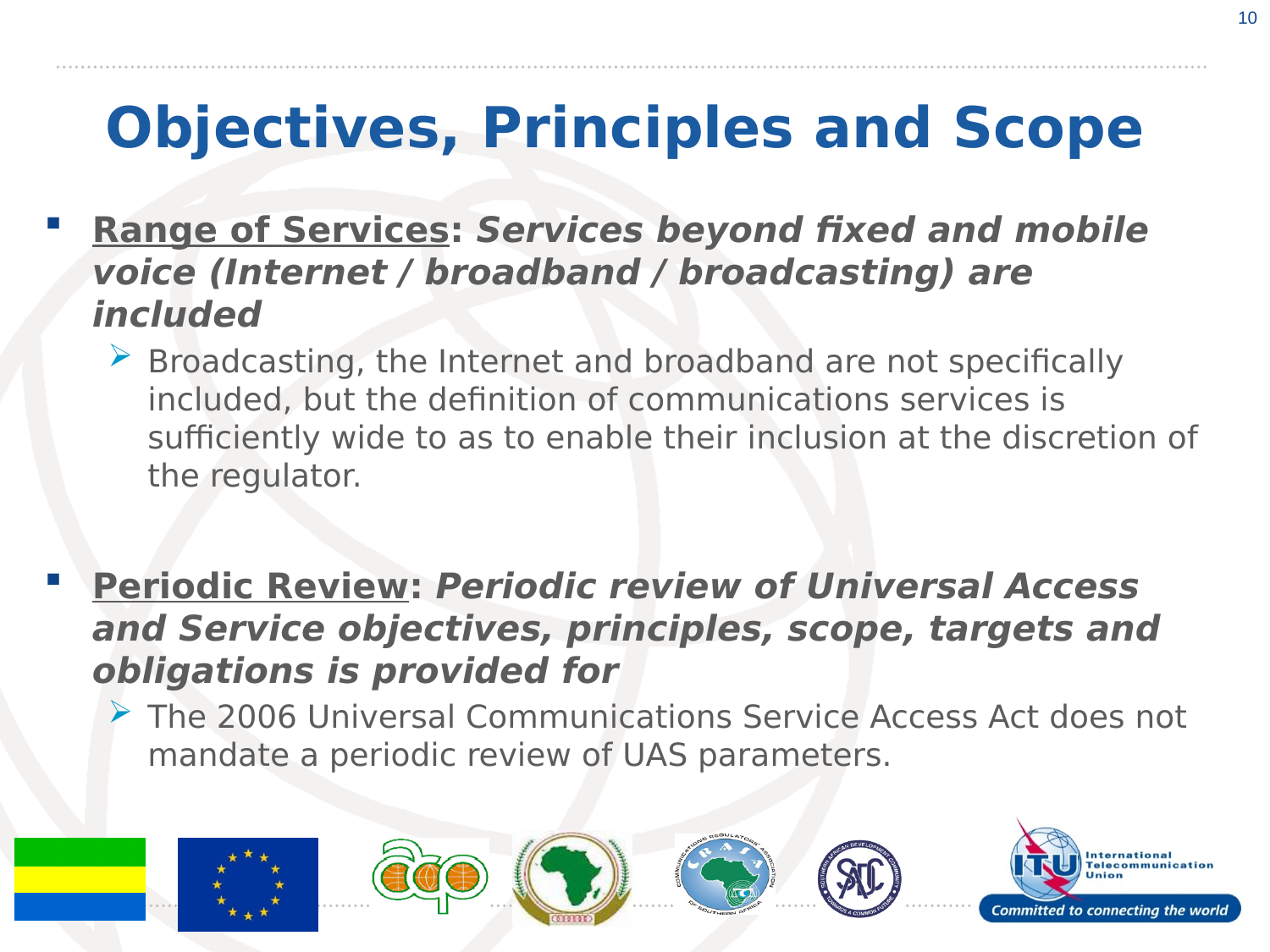

10
# Objectives, Principles and Scope
Range of Services: Services beyond fixed and mobile voice (Internet / broadband / broadcasting) are included
Broadcasting, the Internet and broadband are not specifically included, but the definition of communications services is sufficiently wide to as to enable their inclusion at the discretion of the regulator.

Periodic Review: Periodic review of Universal Access and Service objectives, principles, scope, targets and obligations is provided for
The 2006 Universal Communications Service Access Act does not mandate a periodic review of UAS parameters.